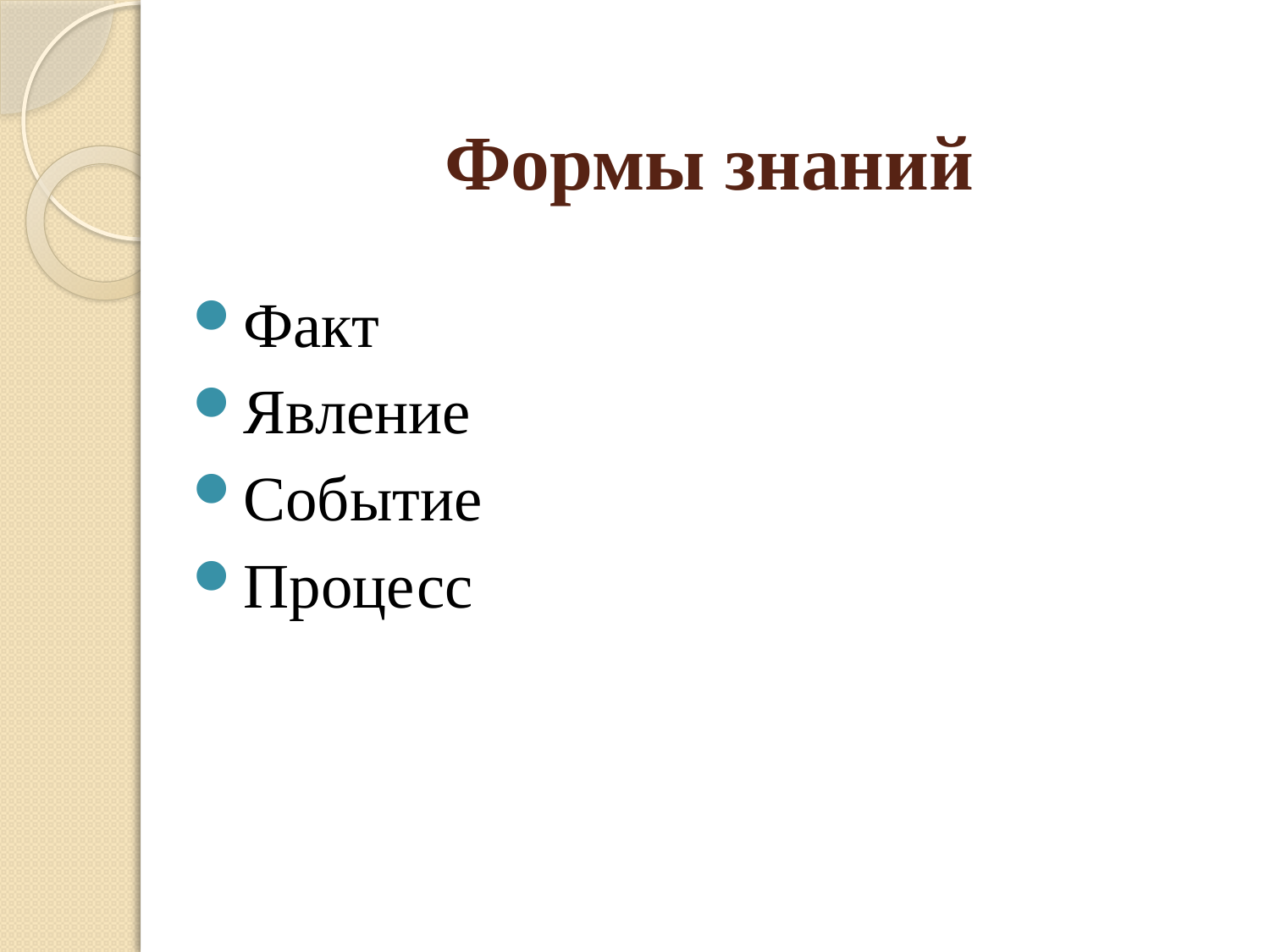

# Формы знаний
Факт
Явление
Событие
Процесс